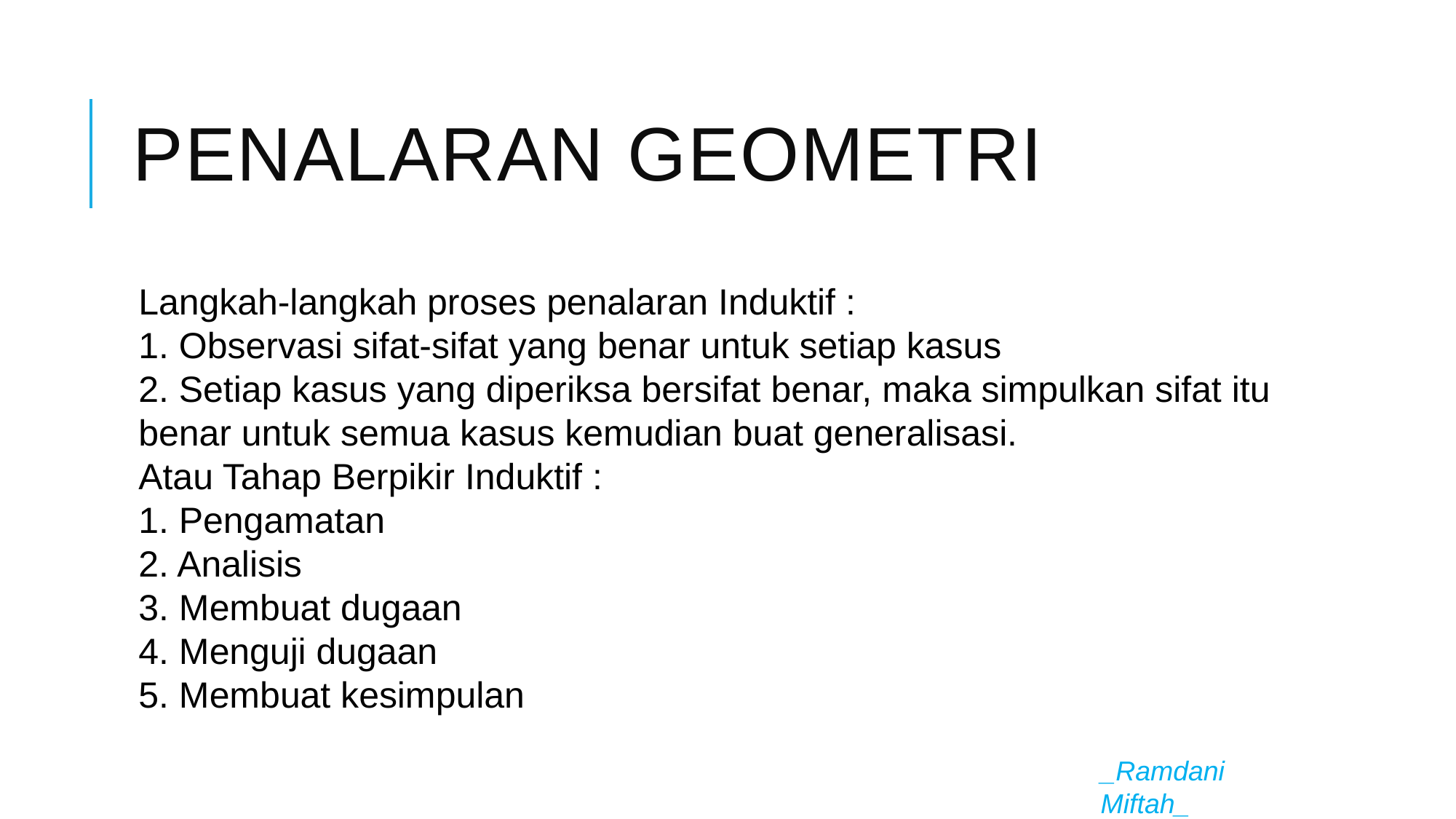

# Penalaran geometri
Langkah-langkah proses penalaran Induktif :
1. Observasi sifat-sifat yang benar untuk setiap kasus
2. Setiap kasus yang diperiksa bersifat benar, maka simpulkan sifat itu benar untuk semua kasus kemudian buat generalisasi.
Atau Tahap Berpikir Induktif :
1. Pengamatan
2. Analisis
3. Membuat dugaan
4. Menguji dugaan
5. Membuat kesimpulan